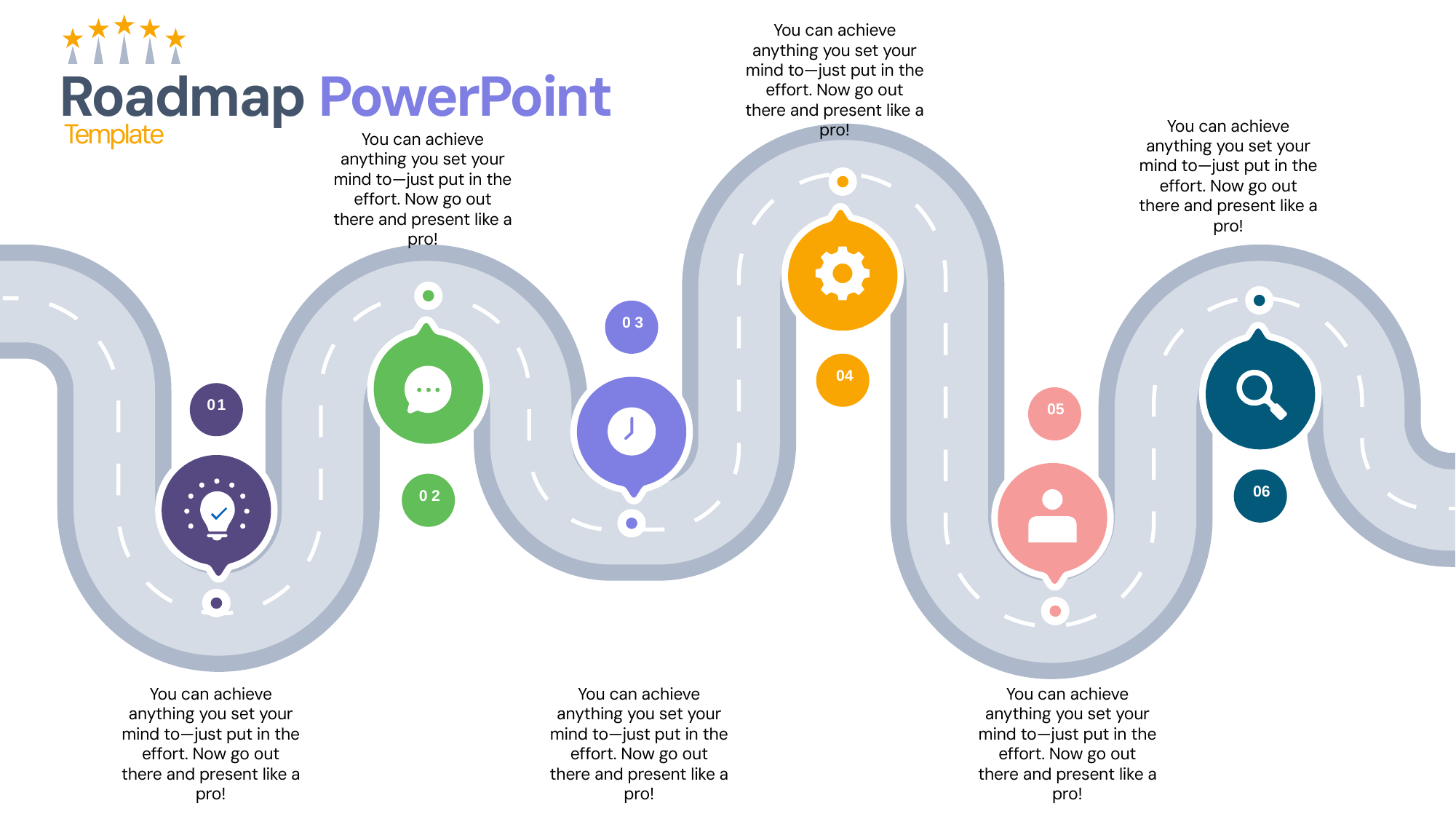

You can achieve anything you set your mind to—just put in the effort. Now go out there and present like a pro!

Roadmap PowerPoint
You can achieve anything you set your mind to—just put in the effort. Now go out there and present like a pro!
Template
You can achieve anything you set your mind to—just put in the effort. Now go out there and present like a pro!

04

0
2

06

0
3

0
1

05

You can achieve anything you set your mind to—just put in the effort. Now go out there and present like a pro!
You can achieve anything you set your mind to—just put in the effort. Now go out there and present like a pro!
You can achieve anything you set your mind to—just put in the effort. Now go out there and present like a pro!